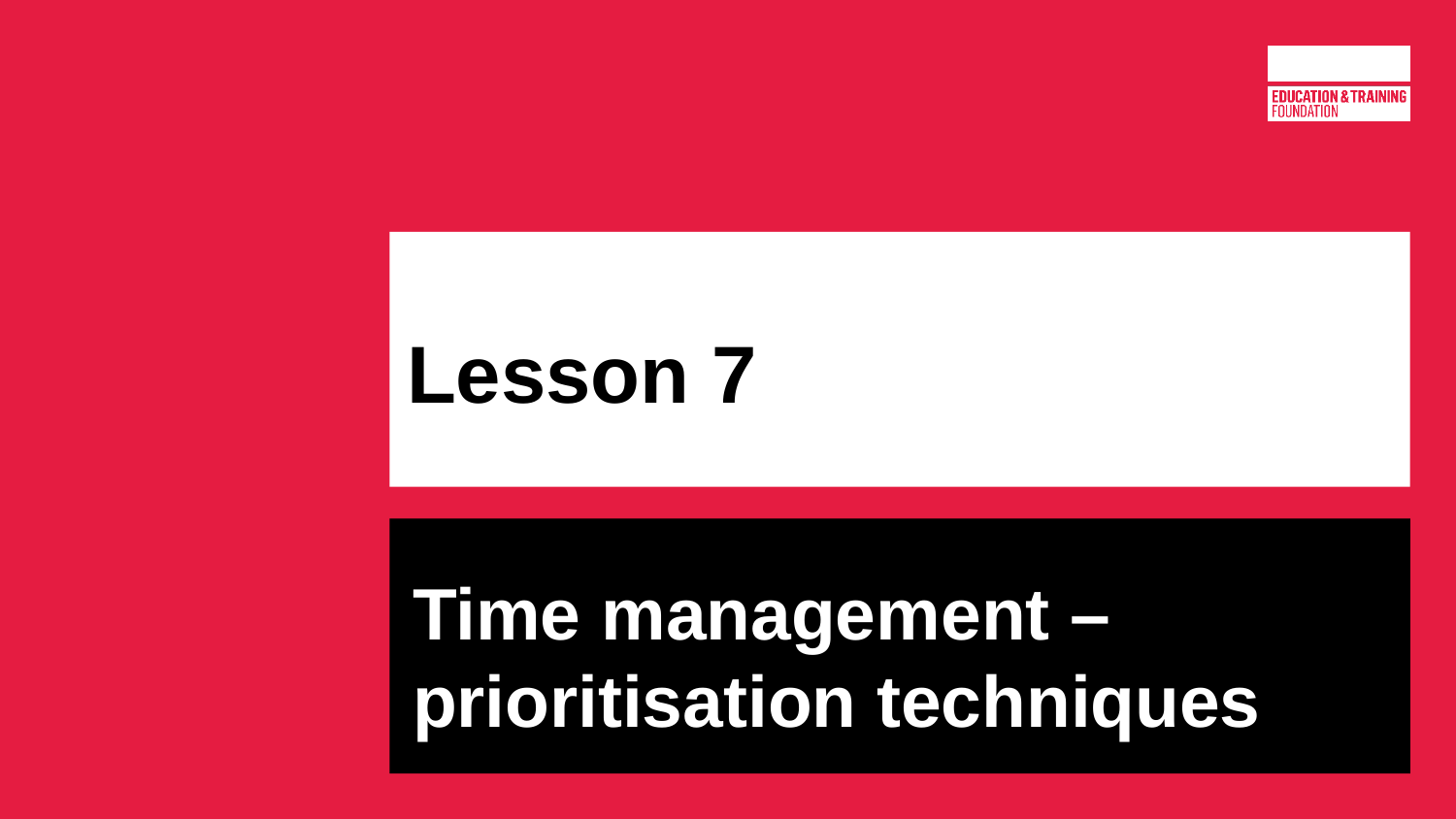

# Lesson 7
Time management – prioritisation techniques